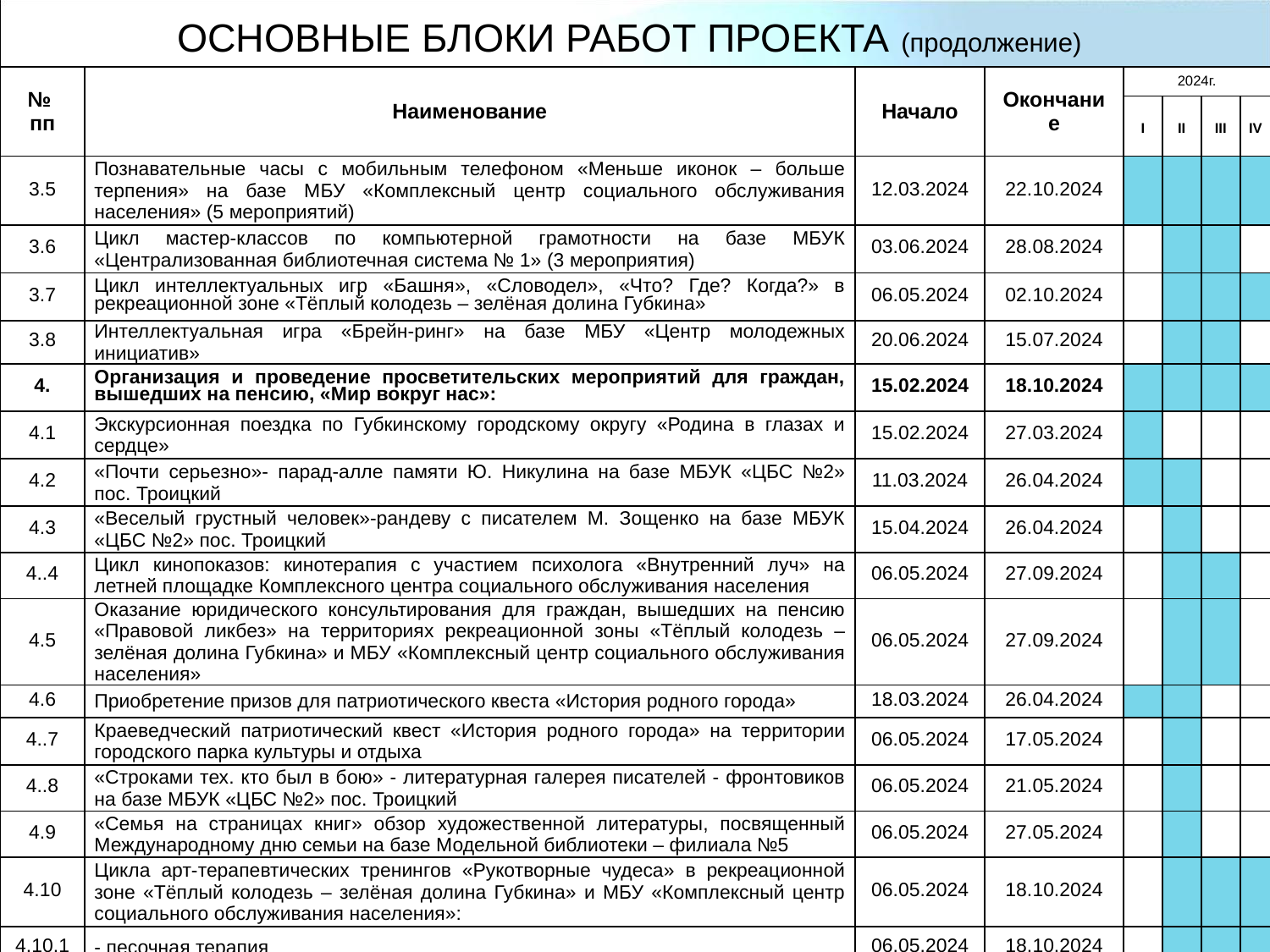

# ОСНОВНЫЕ БЛОКИ РАБОТ ПРОЕКТА (продолжение)
| № пп | Наименование | Начало | Окончание | 2024г. | 2023г. |  |  |
| --- | --- | --- | --- | --- | --- | --- | --- |
|  |  |  |  | I | II | III | IV |
| 3.5 | Познавательные часы с мобильным телефоном «Меньше иконок – больше терпения» на базе МБУ «Комплексный центр социального обслуживания населения» (5 мероприятий) | 12.03.2024 | 22.10.2024 |  |  |  |  |
| 3.6 | Цикл мастер-классов по компьютерной грамотности на базе МБУК «Централизованная библиотечная система № 1» (3 мероприятия) | 03.06.2024 | 28.08.2024 |  |  |  |  |
| 3.7 | Цикл интеллектуальных игр «Башня», «Словодел», «Что? Где? Когда?» в рекреационной зоне «Тёплый колодезь – зелёная долина Губкина» | 06.05.2024 | 02.10.2024 |  |  |  |  |
| 3.8 | Интеллектуальная игра «Брейн-ринг» на базе МБУ «Центр молодежных инициатив» | 20.06.2024 | 15.07.2024 |  |  |  |  |
| 4. | Организация и проведение просветительских мероприятий для граждан, вышедших на пенсию, «Мир вокруг нас»: | 15.02.2024 | 18.10.2024 |  |  |  |  |
| 4.1 | Экскурсионная поездка по Губкинскому городскому округу «Родина в глазах и сердце» | 15.02.2024 | 27.03.2024 |  |  |  |  |
| 4.2 | «Почти серьезно»- парад-алле памяти Ю. Никулина на базе МБУК «ЦБС №2» пос. Троицкий | 11.03.2024 | 26.04.2024 |  |  |  |  |
| 4.3 | «Веселый грустный человек»-рандеву с писателем М. Зощенко на базе МБУК «ЦБС №2» пос. Троицкий | 15.04.2024 | 26.04.2024 |  |  |  |  |
| 4..4 | Цикл кинопоказов: кинотерапия с участием психолога «Внутренний луч» на летней площадке Комплексного центра социального обслуживания населения | 06.05.2024 | 27.09.2024 |  |  |  |  |
| 4.5 | Оказание юридического консультирования для граждан, вышедших на пенсию «Правовой ликбез» на территориях рекреационной зоны «Тёплый колодезь – зелёная долина Губкина» и МБУ «Комплексный центр социального обслуживания населения» | 06.05.2024 | 27.09.2024 |  |  |  |  |
| 4.6 | Приобретение призов для патриотического квеста «История родного города» | 18.03.2024 | 26.04.2024 |  |  |  |  |
| 4..7 | Краеведческий патриотический квест «История родного города» на территории городского парка культуры и отдыха | 06.05.2024 | 17.05.2024 |  |  |  |  |
| 4..8 | «Строками тех. кто был в бою» - литературная галерея писателей - фронтовиков на базе МБУК «ЦБС №2» пос. Троицкий | 06.05.2024 | 21.05.2024 |  |  |  |  |
| 4.9 | «Семья на страницах книг» обзор художественной литературы, посвященный Международному дню семьи на базе Модельной библиотеки – филиала №5 | 06.05.2024 | 27.05.2024 |  |  |  |  |
| 4.10 | Цикла арт-терапевтических тренингов «Рукотворные чудеса» в рекреационной зоне «Тёплый колодезь – зелёная долина Губкина» и МБУ «Комплексный центр социального обслуживания населения»: | 06.05.2024 | 18.10.2024 |  |  |  |  |
| 4.10.1 | - песочная терапия | 06.05.2024 | 18.10.2024 |  |  |  |  |
| 4.10.2 | - гелототерапии (смехотерапия) | 06.05.2024 | 18.10.2024 |  |  |  |  |